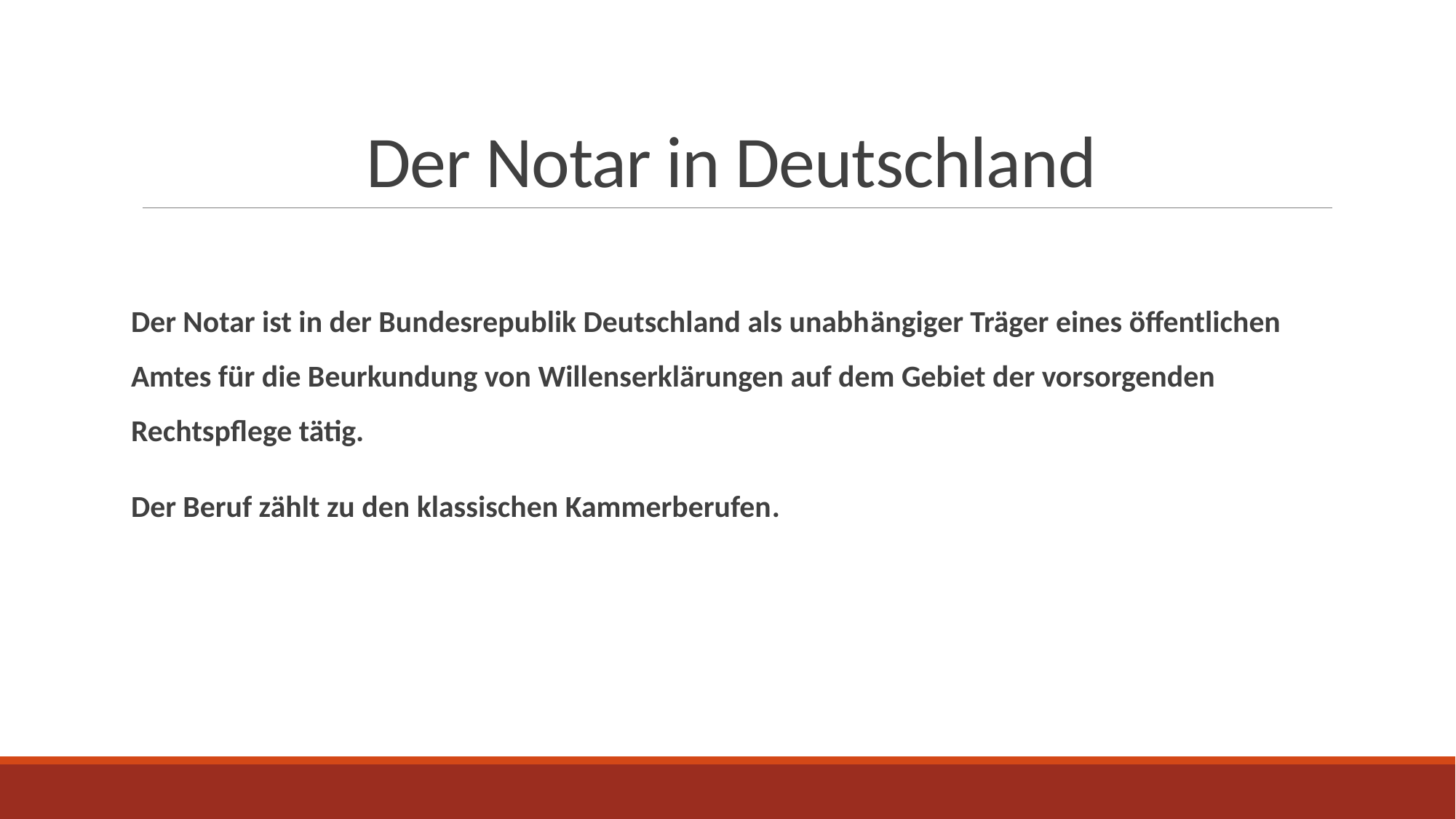

# Der Notar in Deutschland

Der Notar ist in der Bundesrepublik Deutschland als unabhängiger Träger eines öffentlichen Amtes für die Beurkundung von Willenserklärungen auf dem Gebiet der vorsorgenden Rechtspflege tätig.
Der Beruf zählt zu den klassischen Kammerberufen.